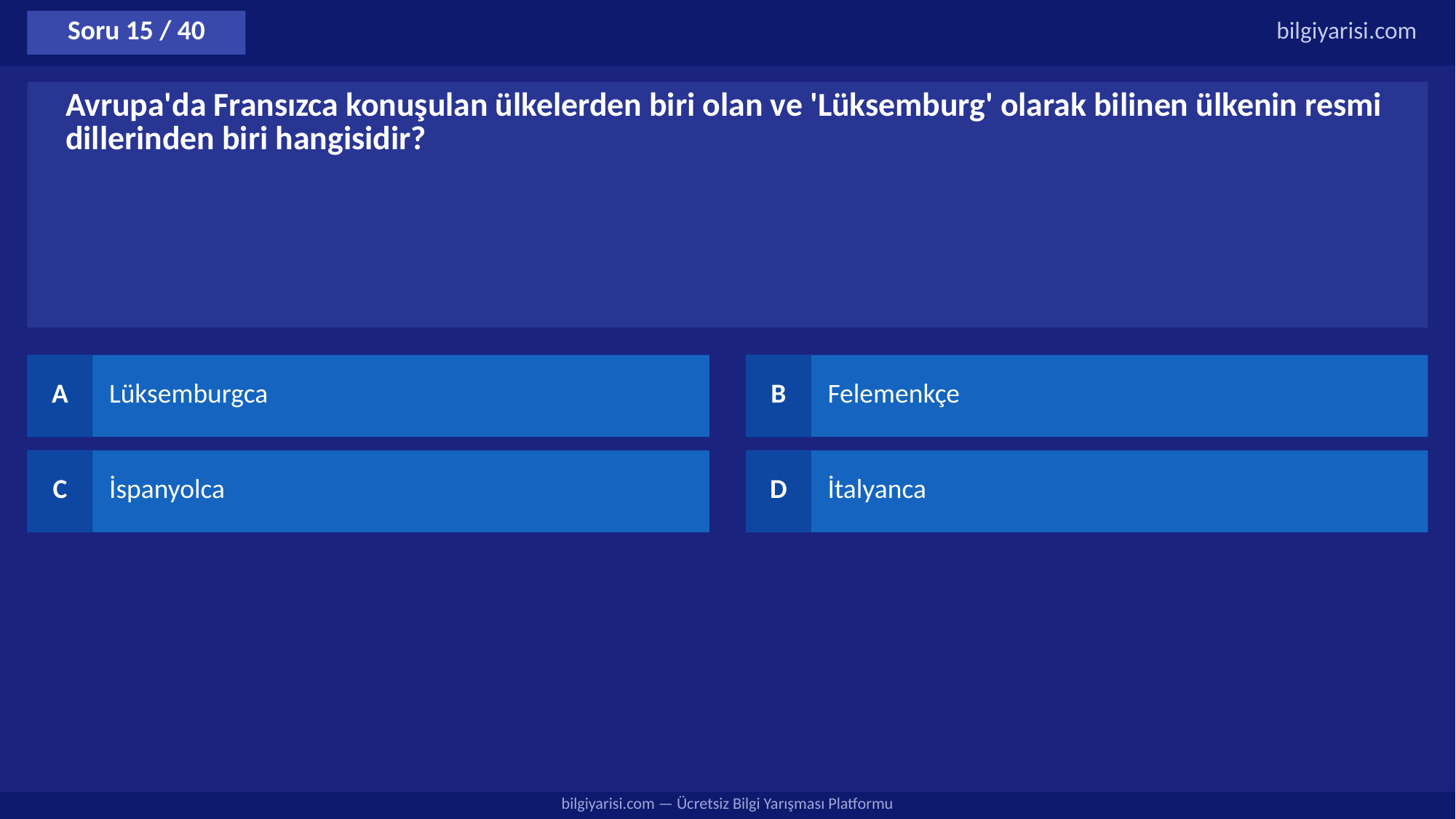

Soru 15 / 40
bilgiyarisi.com

Avrupa'da Fransızca konuşulan ülkelerden biri olan ve 'Lüksemburg' olarak bilinen ülkenin resmi dillerinden biri hangisidir?

A
Lüksemburgca

B
Felemenkçe

C
İspanyolca

D
İtalyanca
bilgiyarisi.com — Ücretsiz Bilgi Yarışması Platformu